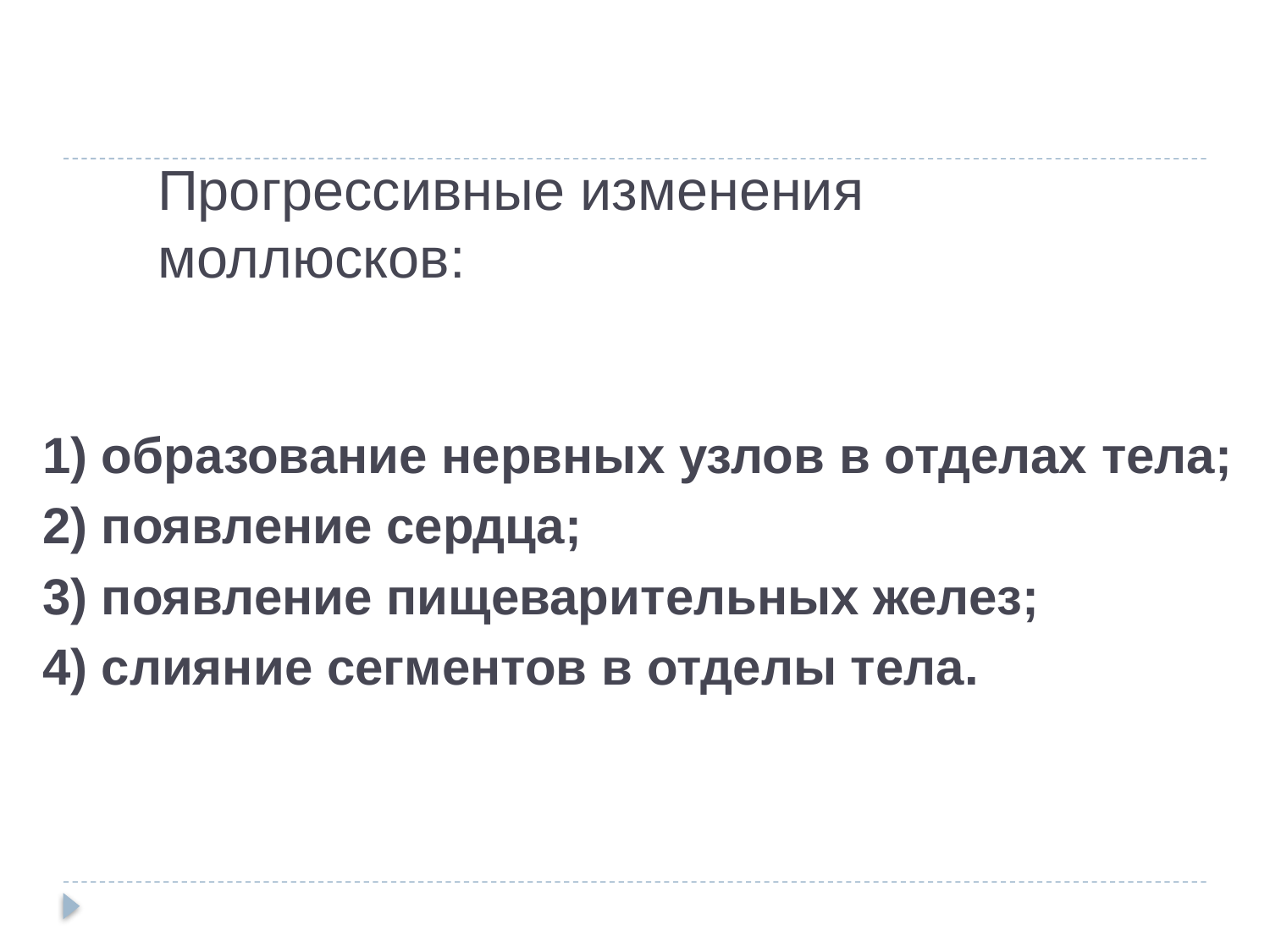

# Прогрессивные изменения моллюсков:

1) образование нервных узлов в отделах тела;
2) появление сердца;
3) появление пищеварительных желез;
4) слияние сегментов в отделы тела.